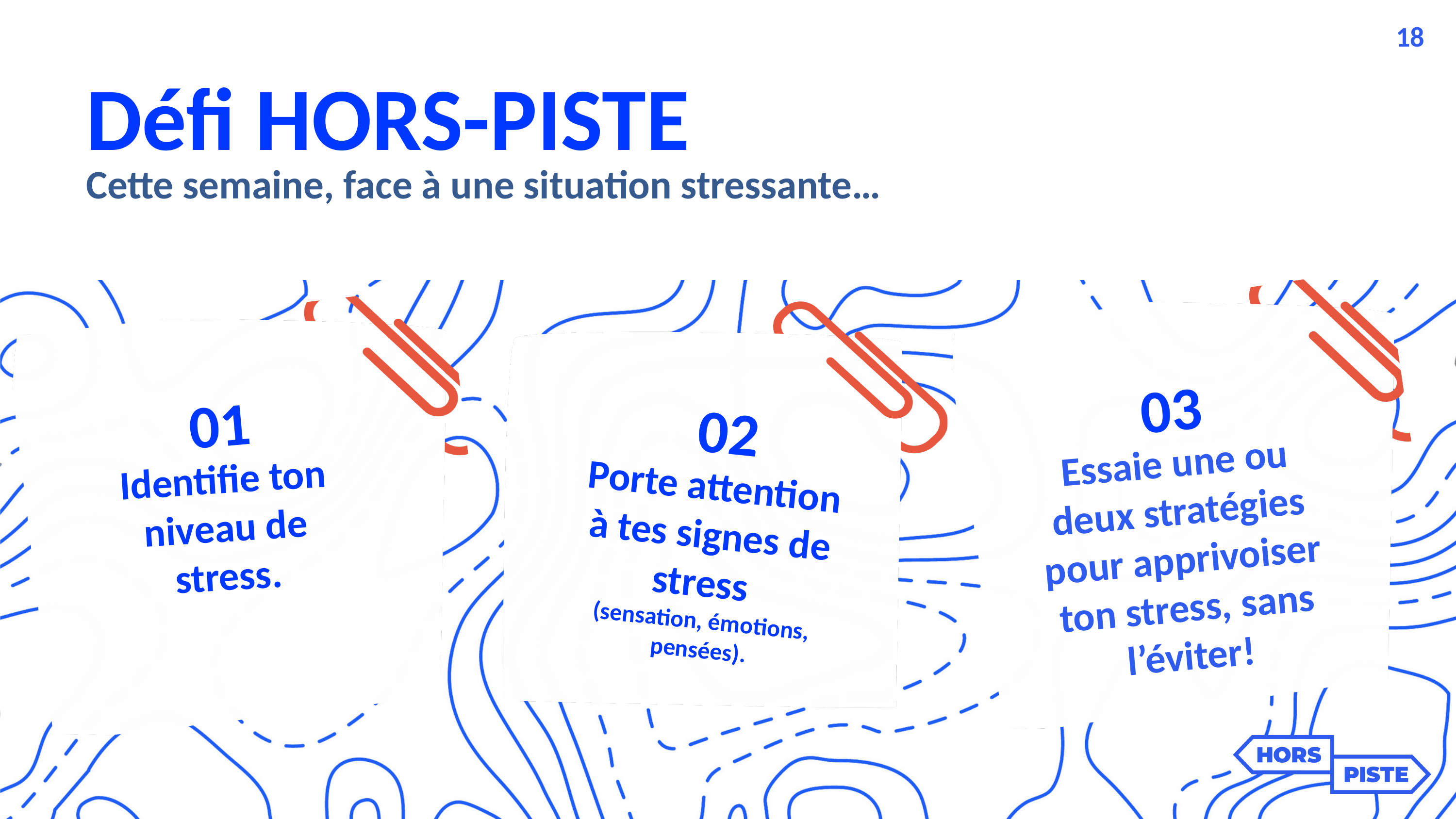

18
Défi HORS-PISTE
Cette semaine, face à une situation stressante…

03

01

02

Essaie une ou deux stratégies pour apprivoiser ton stress, sans l’éviter!
Identifie ton niveau de stress.

Porte attention à tes signes de stress
(sensation, émotions, pensées).

18